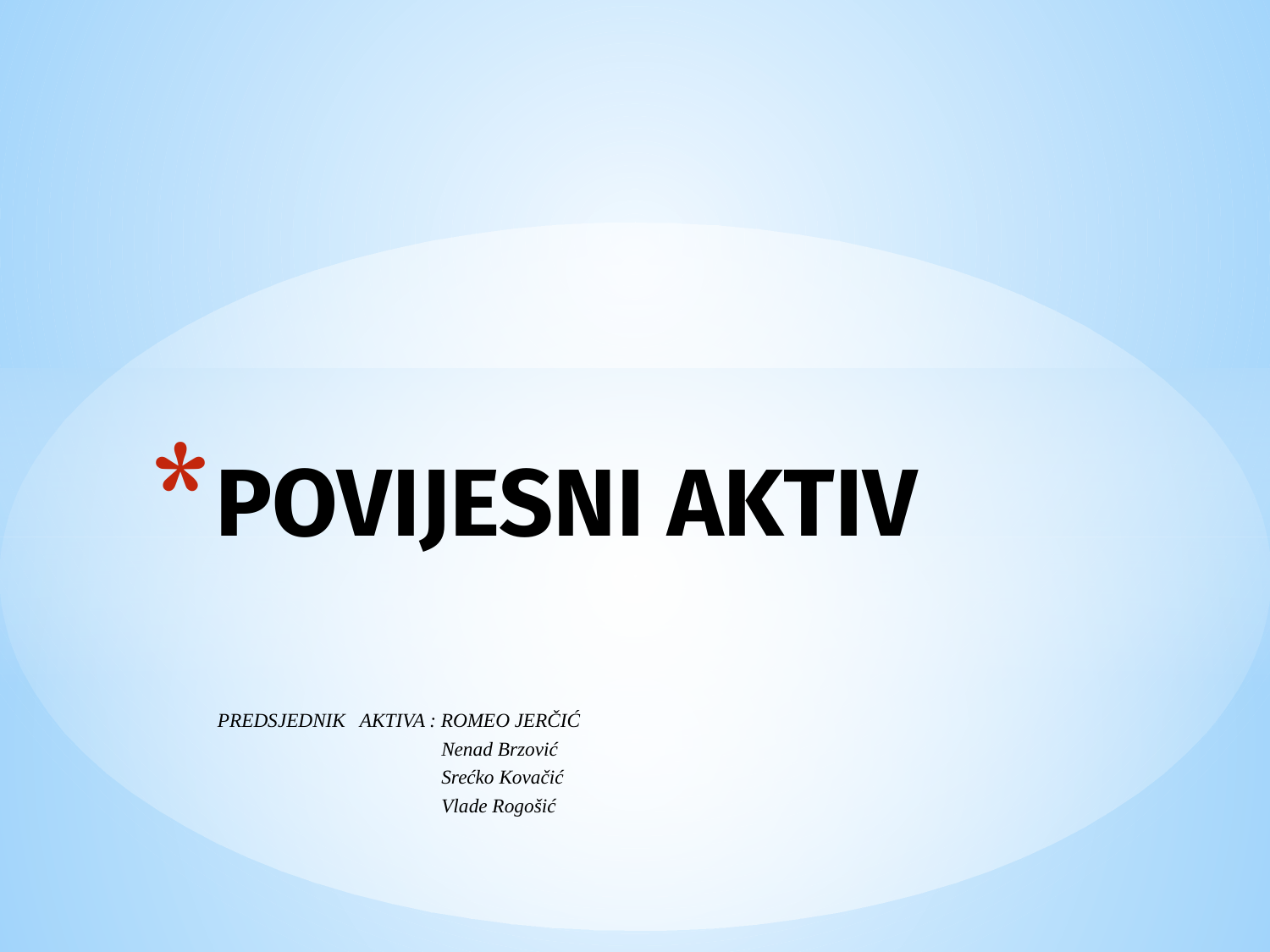

# POVIJESNI AKTIV
PREDSJEDNIK   AKTIVA : ROMEO JERČIĆ
                                              Nenad Brzović
                                              Srećko Kovačić
                                              Vlade Rogošić